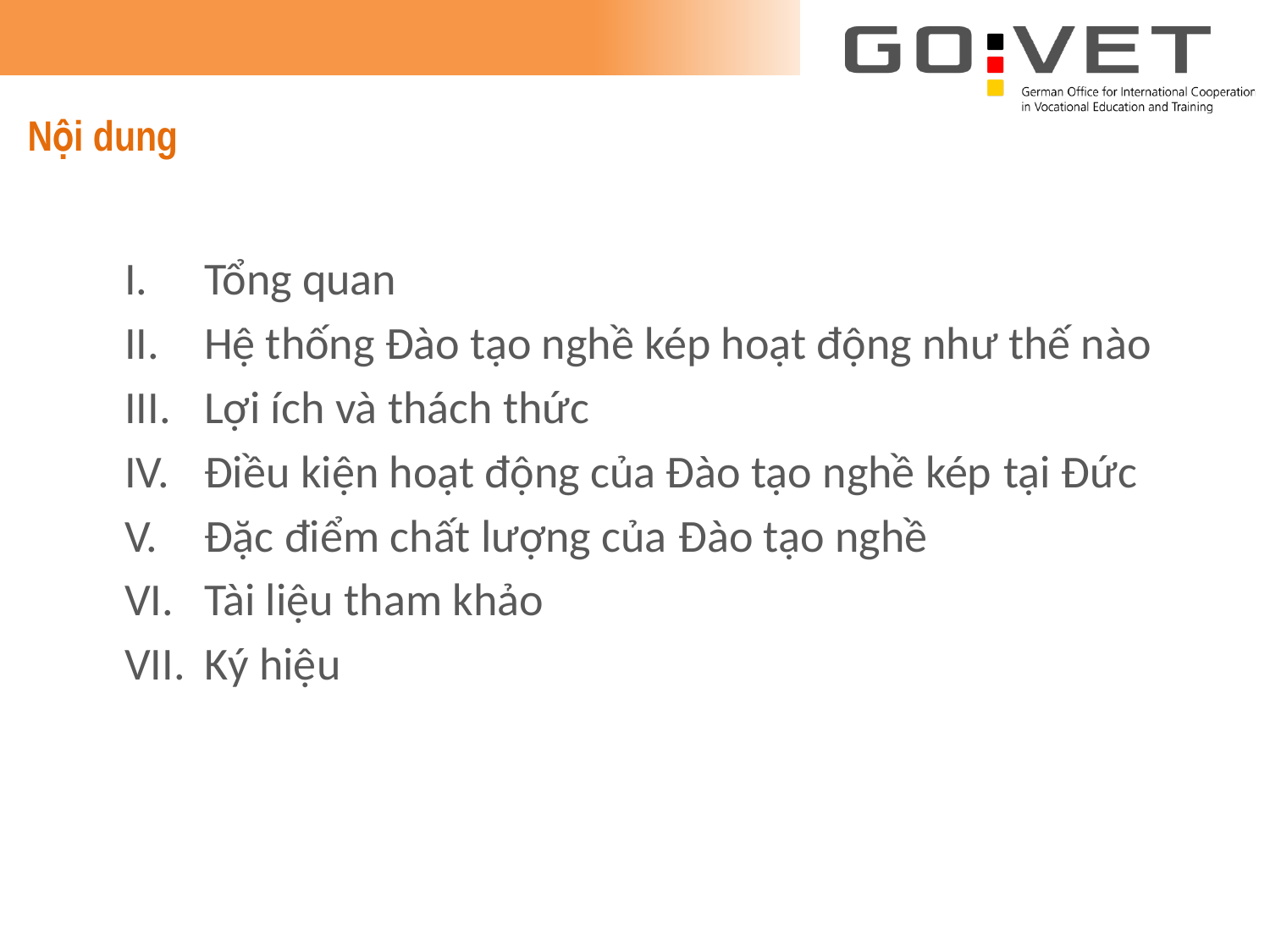

# Nội dung
Tổng quan
Hệ thống Đào tạo nghề kép hoạt động như thế nào
Lợi ích và thách thức
Điều kiện hoạt động của Đào tạo nghề kép tại Đức
Đặc điểm chất lượng của Đào tạo nghề
Tài liệu tham khảo
Ký hiệu